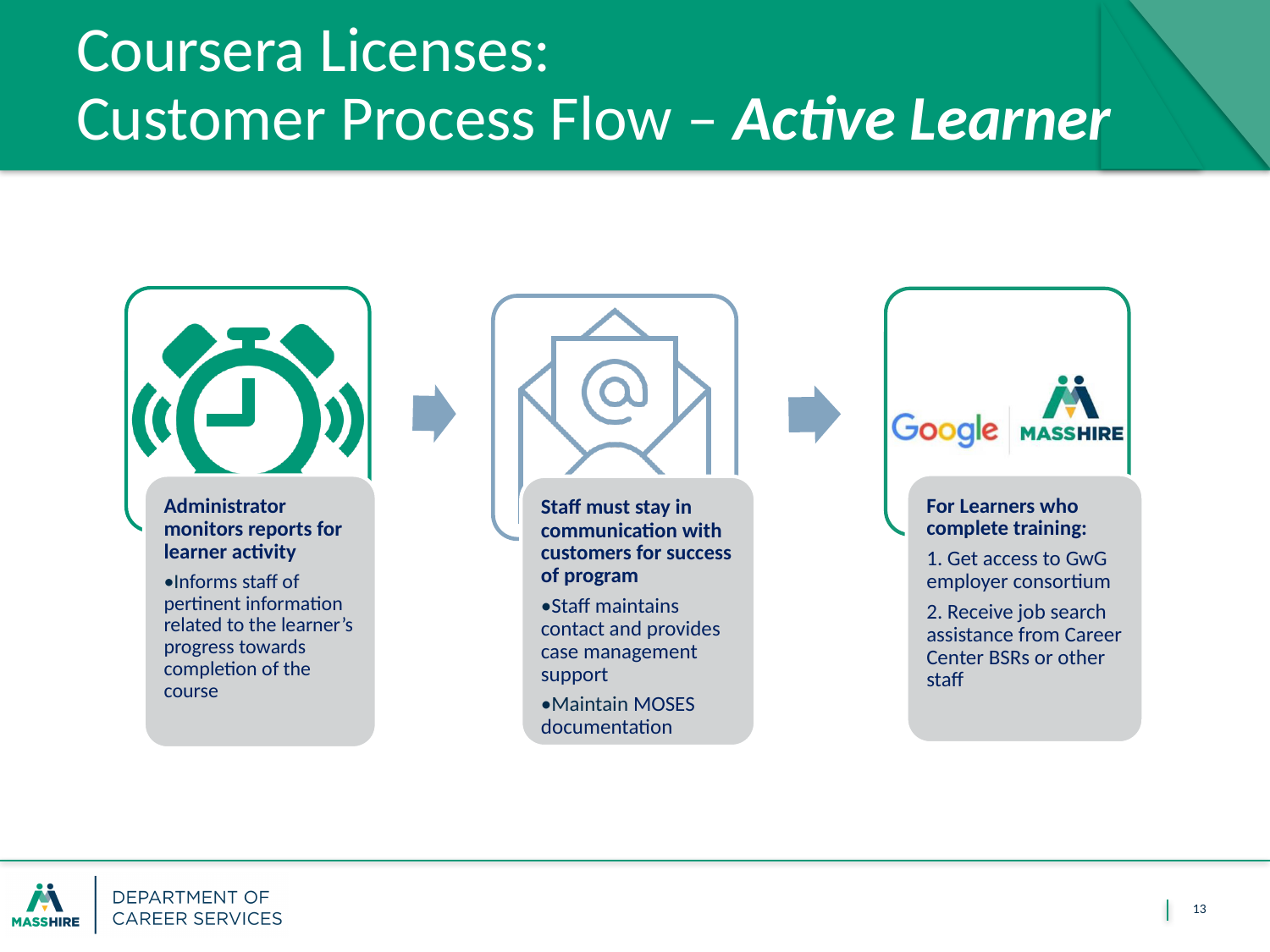

# Coursera Licenses: Customer Process Flow – Active Learner
Administrator monitors reports for learner activity
•Informs staff of pertinent information related to the learner’s progress towards completion of the course

Staff must stay in communication with customers for success of program
•Staff maintains contact and provides case management support
•Maintain MOSES documentation

For Learners who complete training:
1. Get access to GwG employer consortium
2. Receive job search assistance from Career Center BSRs or other staff
13